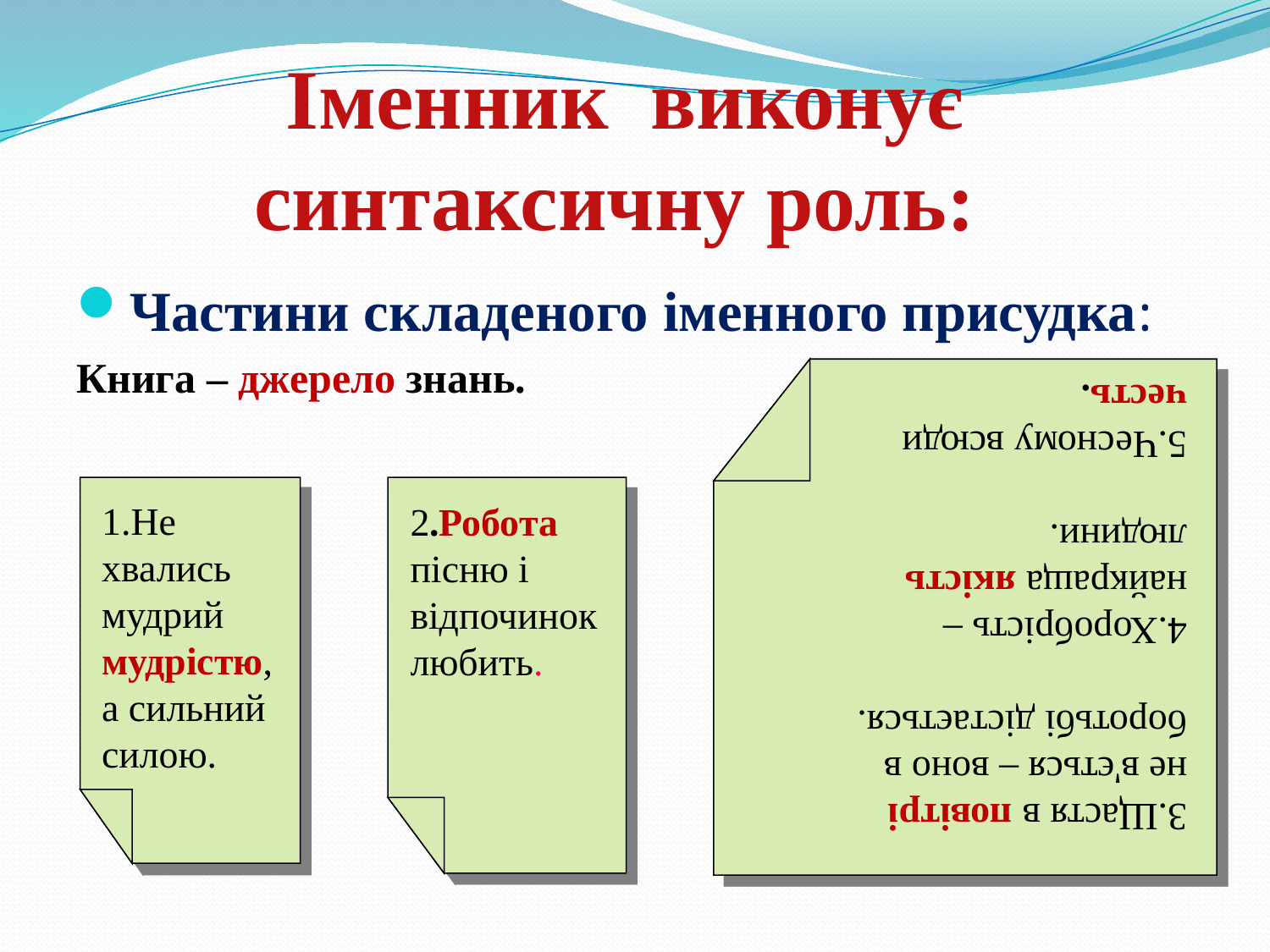

# Іменник  виконує синтаксичну роль:
Частини складеного іменного присудка:
Книга – джерело знань.

3.Щастя в повітрі не в'ється – воно в боротьбі дістається.

4.Хоробрість – найкраща якість людини.

5.Чесному всюди честь.
1.Не хвались мудрий мудрістю, а сильний силою.
2.Робота пісню і відпочинок любить.